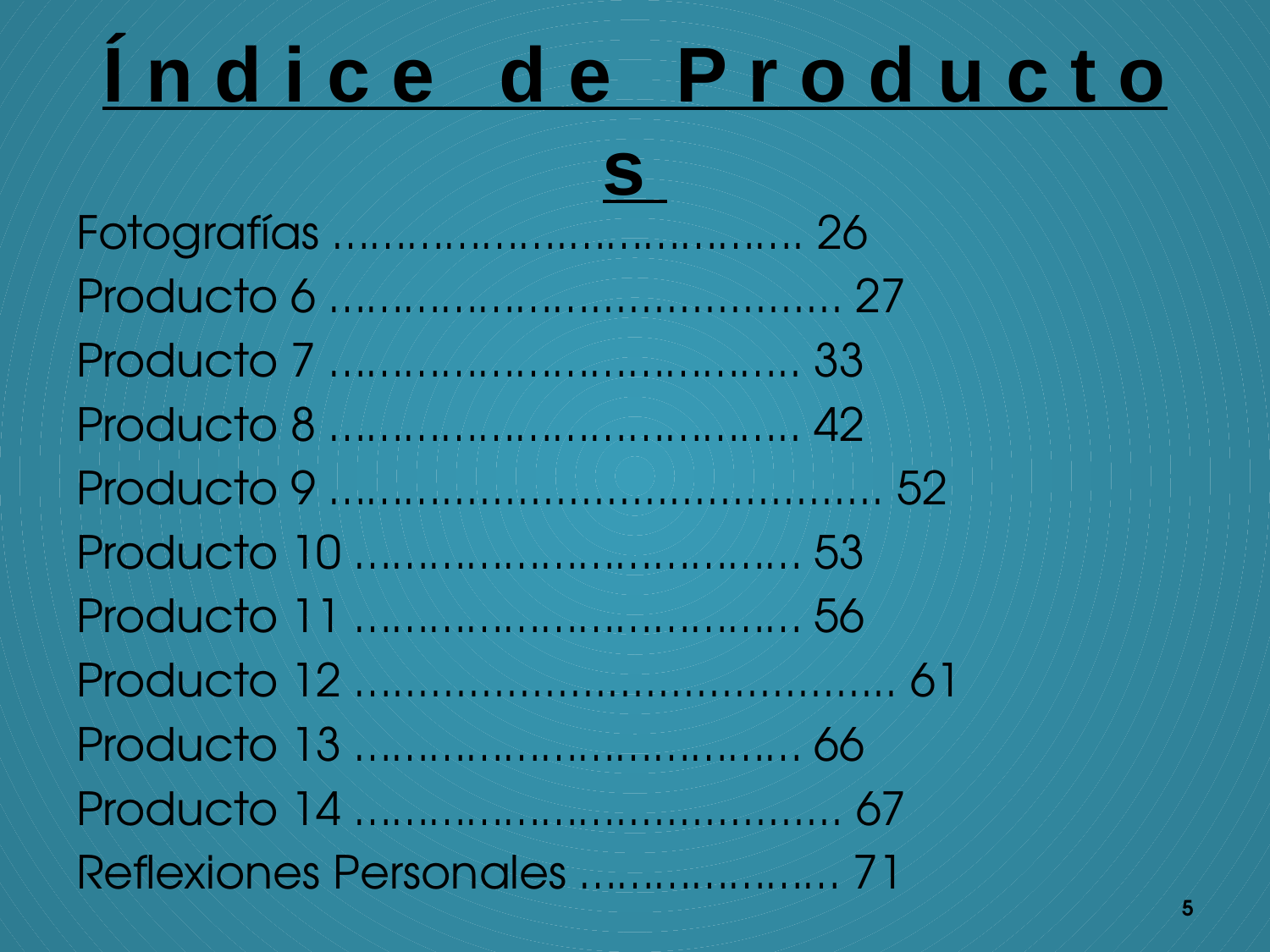

# Í n d i c e   d e   P r o d u c t o s
Fotografías ……………….………………. 26
Producto 6 ………………….................... 27
Producto 7 ……………………………….. 33
Producto 8 ……………………………….. 42
Producto 9 ………................................... 52
Producto 10 ……………………………… 53
Producto 11 ……………………………… 56
Producto 12 …........................................ 61
Producto 13 ……………………………… 66
Producto 14 ………………….................. 67
Reflexiones Personales ………………… 71

5